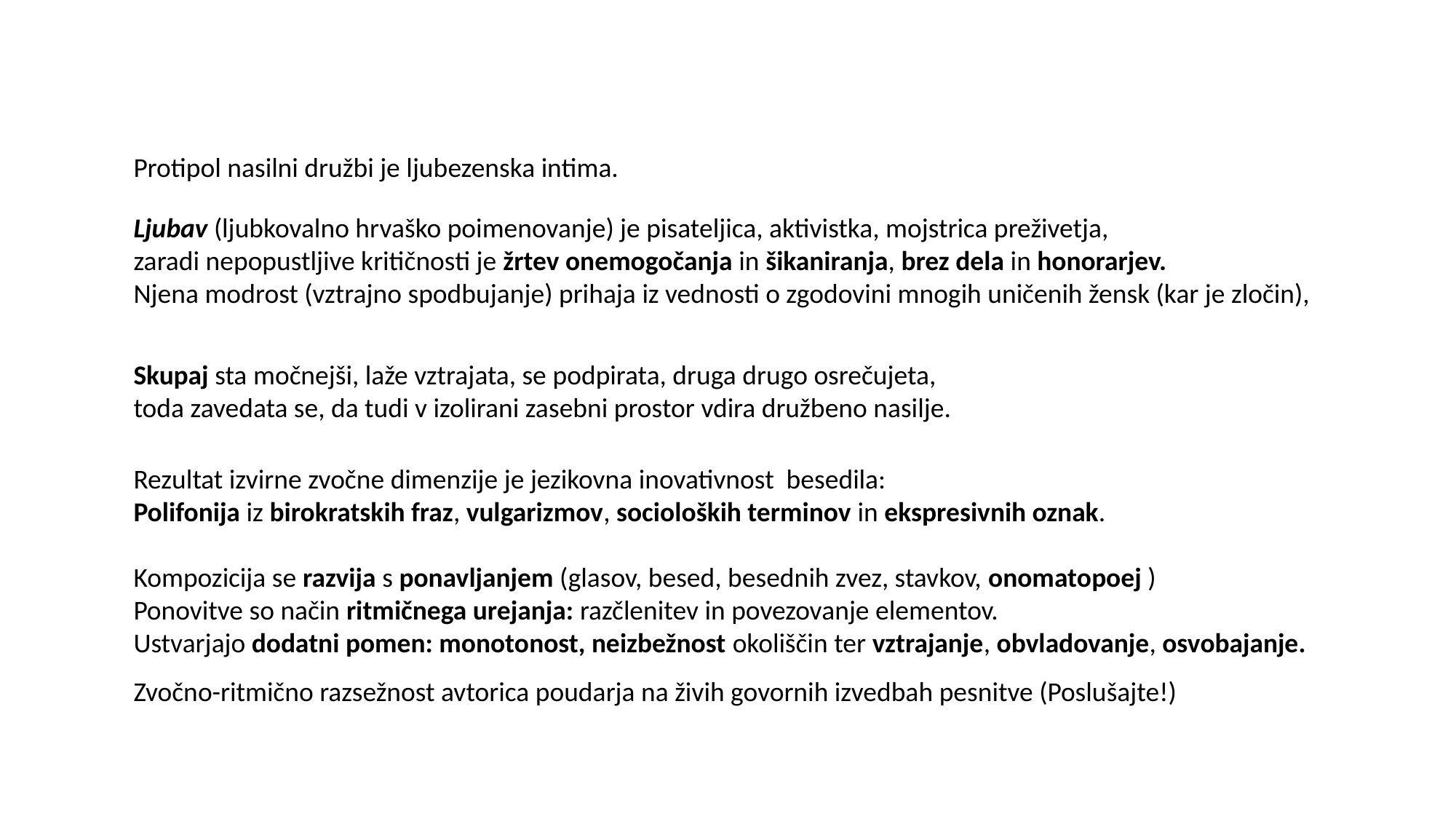

Protipol nasilni družbi je ljubezenska intima.

Ljubav (ljubkovalno hrvaško poimenovanje) je pisateljica, aktivistka, mojstrica preživetja,
zaradi nepopustljive kritičnosti je žrtev onemogočanja in šikaniranja, brez dela in honorarjev.
Njena modrost (vztrajno spodbujanje) prihaja iz vednosti o zgodovini mnogih uničenih žensk (kar je zločin),

Skupaj sta močnejši, laže vztrajata, se podpirata, druga drugo osrečujeta,
toda zavedata se, da tudi v izolirani zasebni prostor vdira družbeno nasilje.

Rezultat izvirne zvočne dimenzije je jezikovna inovativnost  besedila:
Polifonija iz birokratskih fraz, vulgarizmov, socioloških terminov in ekspresivnih oznak.

Kompozicija se razvija s ponavljanjem (glasov, besed, besednih zvez, stavkov, onomatopoej )
Ponovitve so način ritmičnega urejanja: razčlenitev in povezovanje elementov.
Ustvarjajo dodatni pomen: monotonost, neizbežnost okoliščin ter vztrajanje, obvladovanje, osvobajanje.
Zvočno-ritmično razsežnost avtorica poudarja na živih govornih izvedbah pesnitve (Poslušajte!)